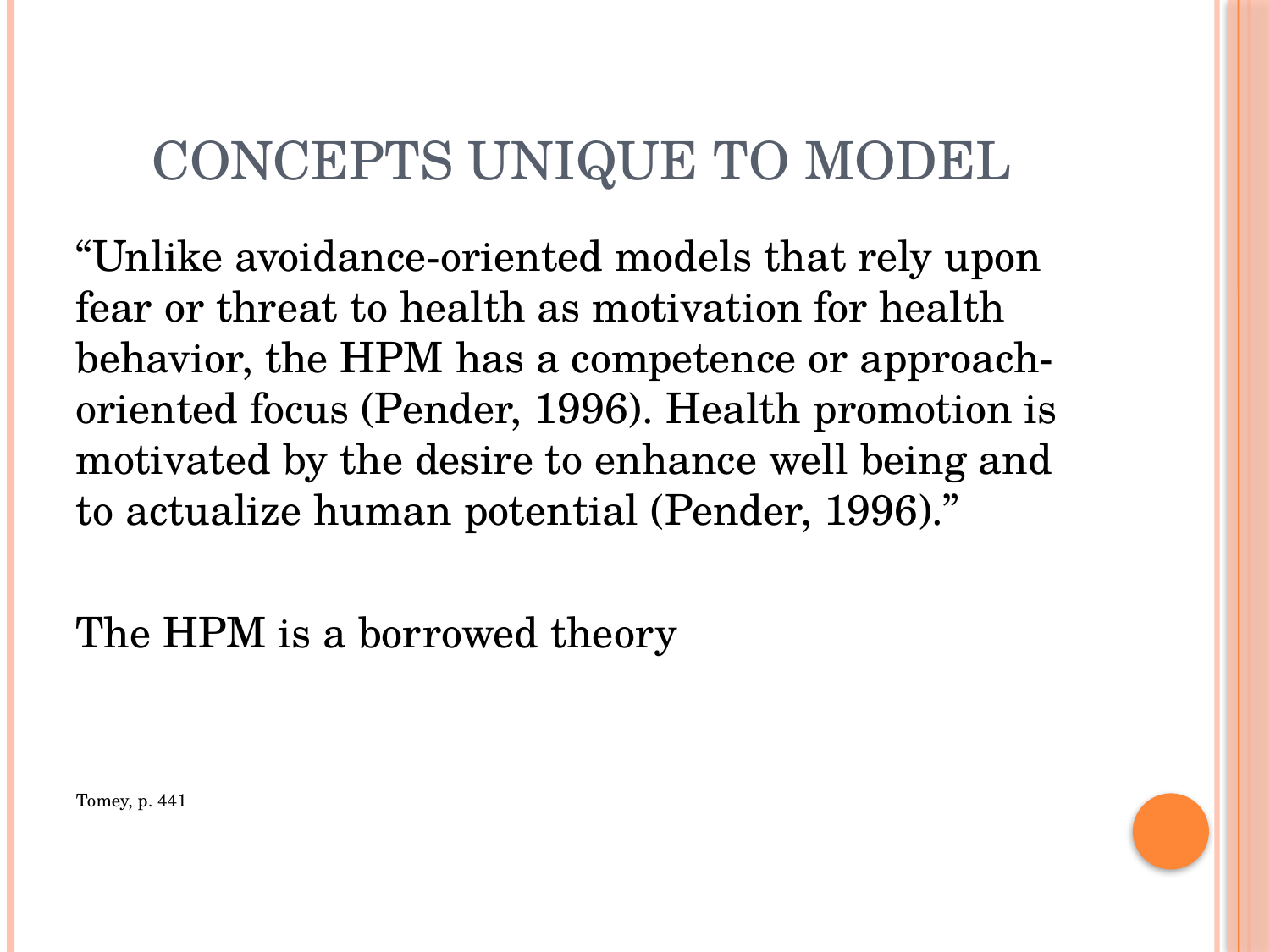

# Concepts Unique To Model
“Unlike avoidance-oriented models that rely upon fear or threat to health as motivation for health behavior, the HPM has a competence or approach-oriented focus (Pender, 1996). Health promotion is motivated by the desire to enhance well being and to actualize human potential (Pender, 1996).”

The HPM is a borrowed theory

Tomey, p. 441